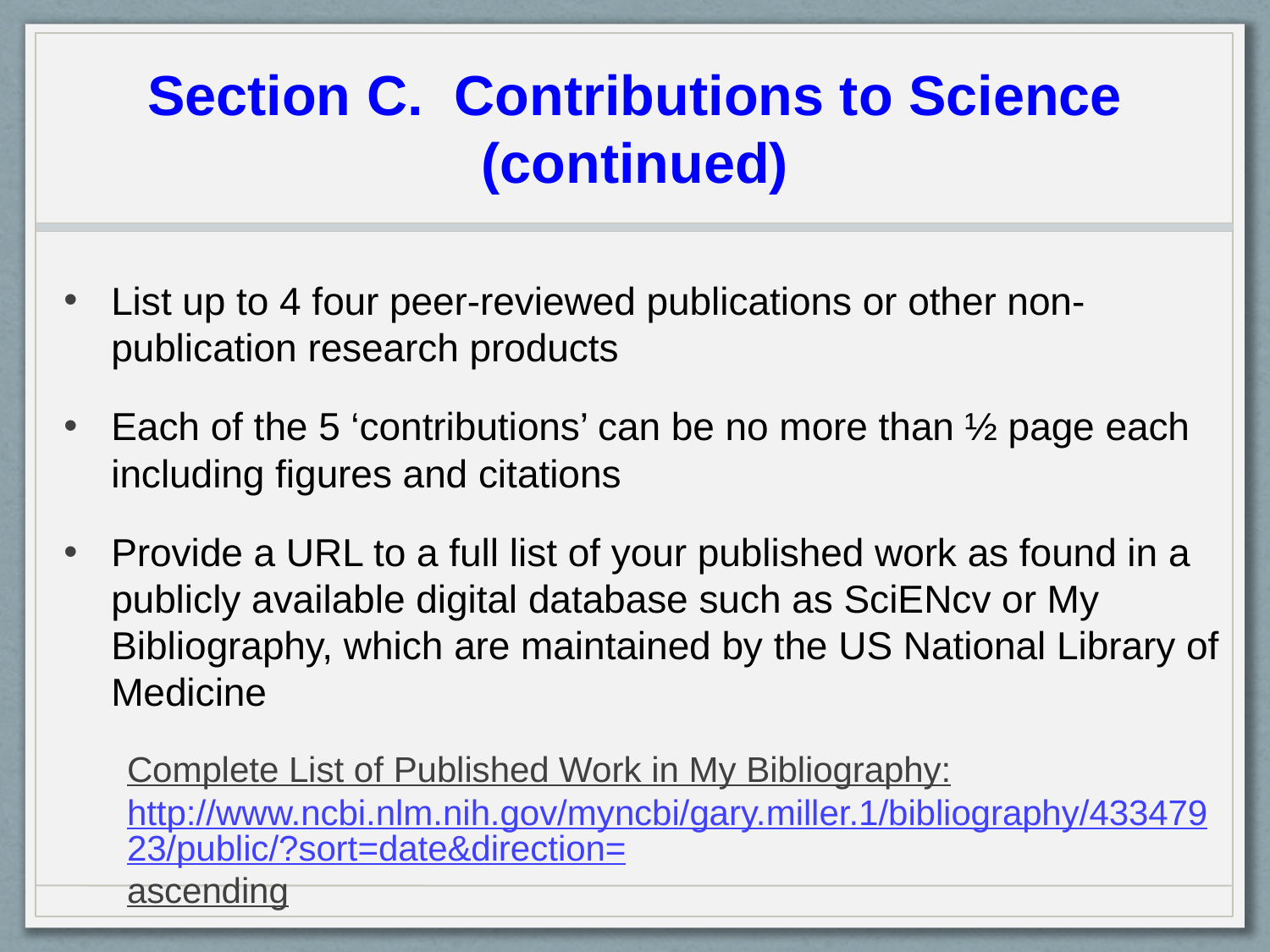

# Section C.  Contributions to Science (continued)
List up to 4 four peer-reviewed publications or other non-publication research products
Each of the 5 ‘contributions’ can be no more than ½ page each including figures and citations
Provide a URL to a full list of your published work as found in a publicly available digital database such as SciENcv or My Bibliography, which are maintained by the US National Library of Medicine
Complete List of Published Work in My Bibliography:
http://www.ncbi.nlm.nih.gov/myncbi/gary.miller.1/bibliography/43347923/public/?sort=date&direction=ascending